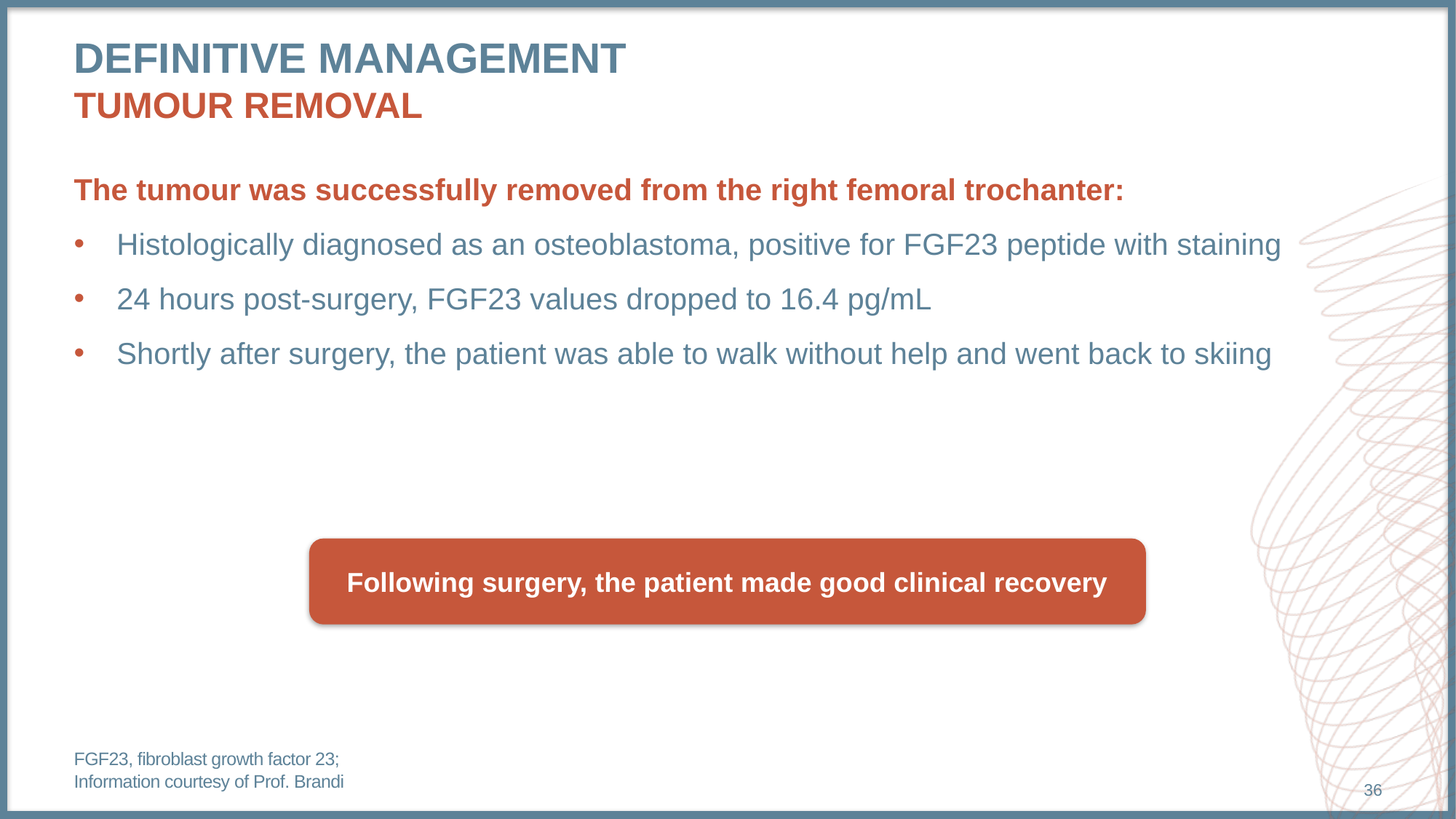

# Definitive management tumour removal
The tumour was successfully removed from the right femoral trochanter:
Histologically diagnosed as an osteoblastoma, positive for FGF23 peptide with staining
24 hours post-surgery, FGF23 values dropped to 16.4 pg/mL
Shortly after surgery, the patient was able to walk without help and went back to skiing
Following surgery, the patient made good clinical recovery
FGF23, fibroblast growth factor 23;
Information courtesy of Prof. Brandi
36